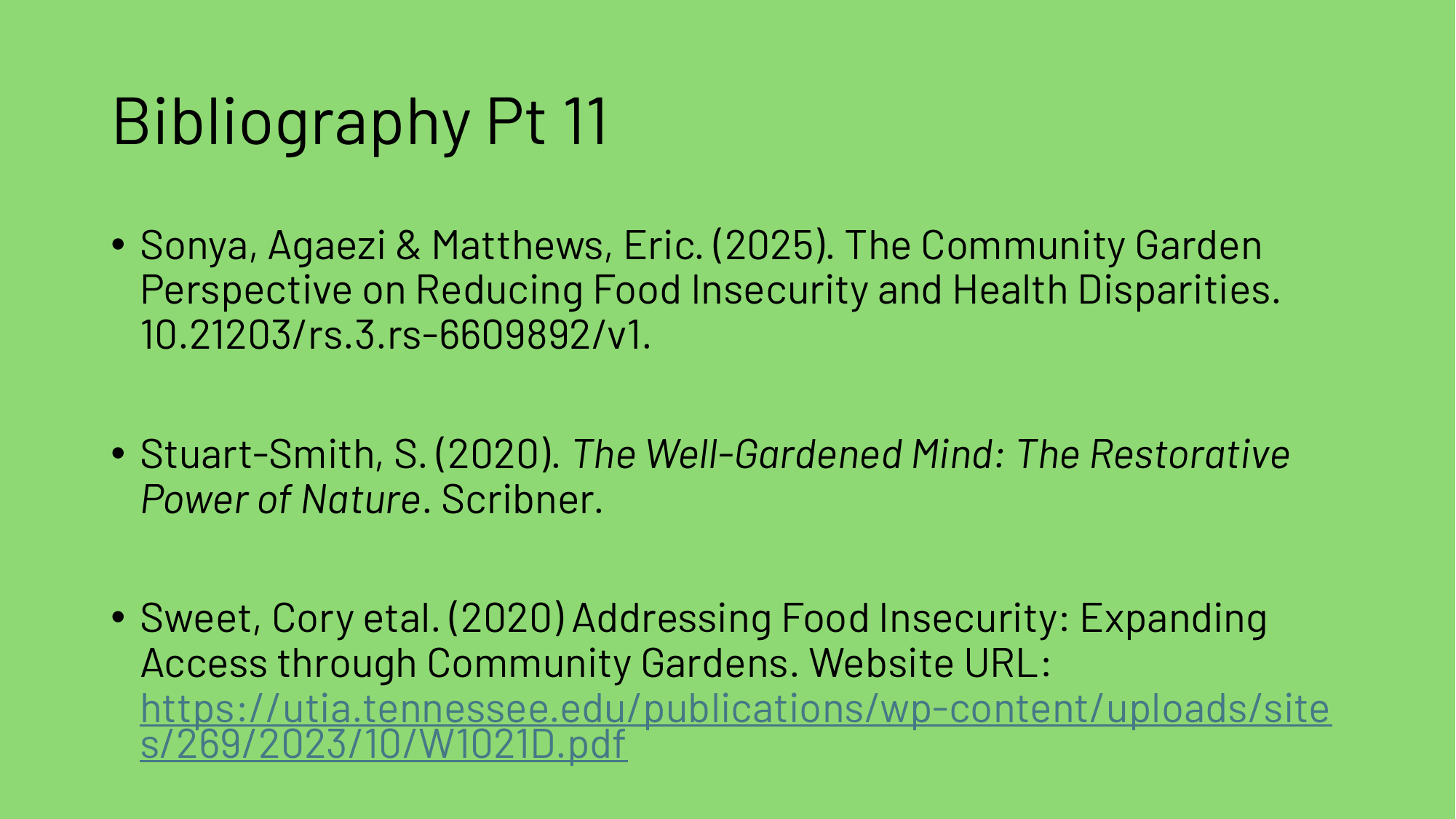

# Bibliography Pt 11
Sonya, Agaezi & Matthews, Eric. (2025). The Community Garden Perspective on Reducing Food Insecurity and Health Disparities. 10.21203/rs.3.rs-6609892/v1.

Stuart-Smith, S. (2020). The Well-Gardened Mind: The Restorative Power of Nature. Scribner.

Sweet, Cory etal. (2020) Addressing Food Insecurity: Expanding Access through Community Gardens. Website URL: https://utia.tennessee.edu/publications/wp-content/uploads/sites/269/2023/10/W1021D.pdf